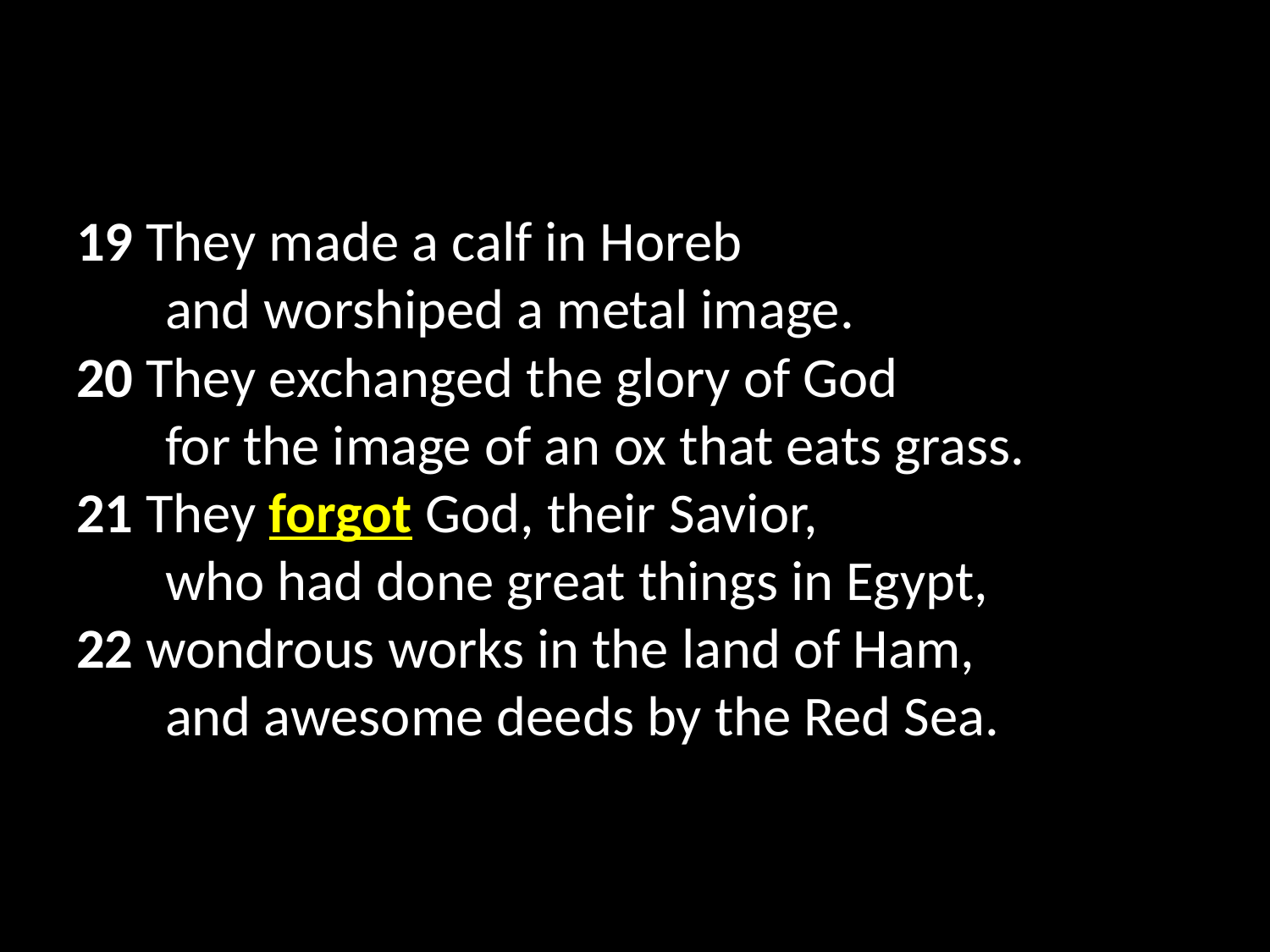

19 They made a calf in Horeb
       and worshiped a metal image.
20 They exchanged the glory of God
       for the image of an ox that eats grass.
21 They forgot God, their Savior,
       who had done great things in Egypt,
22 wondrous works in the land of Ham,
       and awesome deeds by the Red Sea.